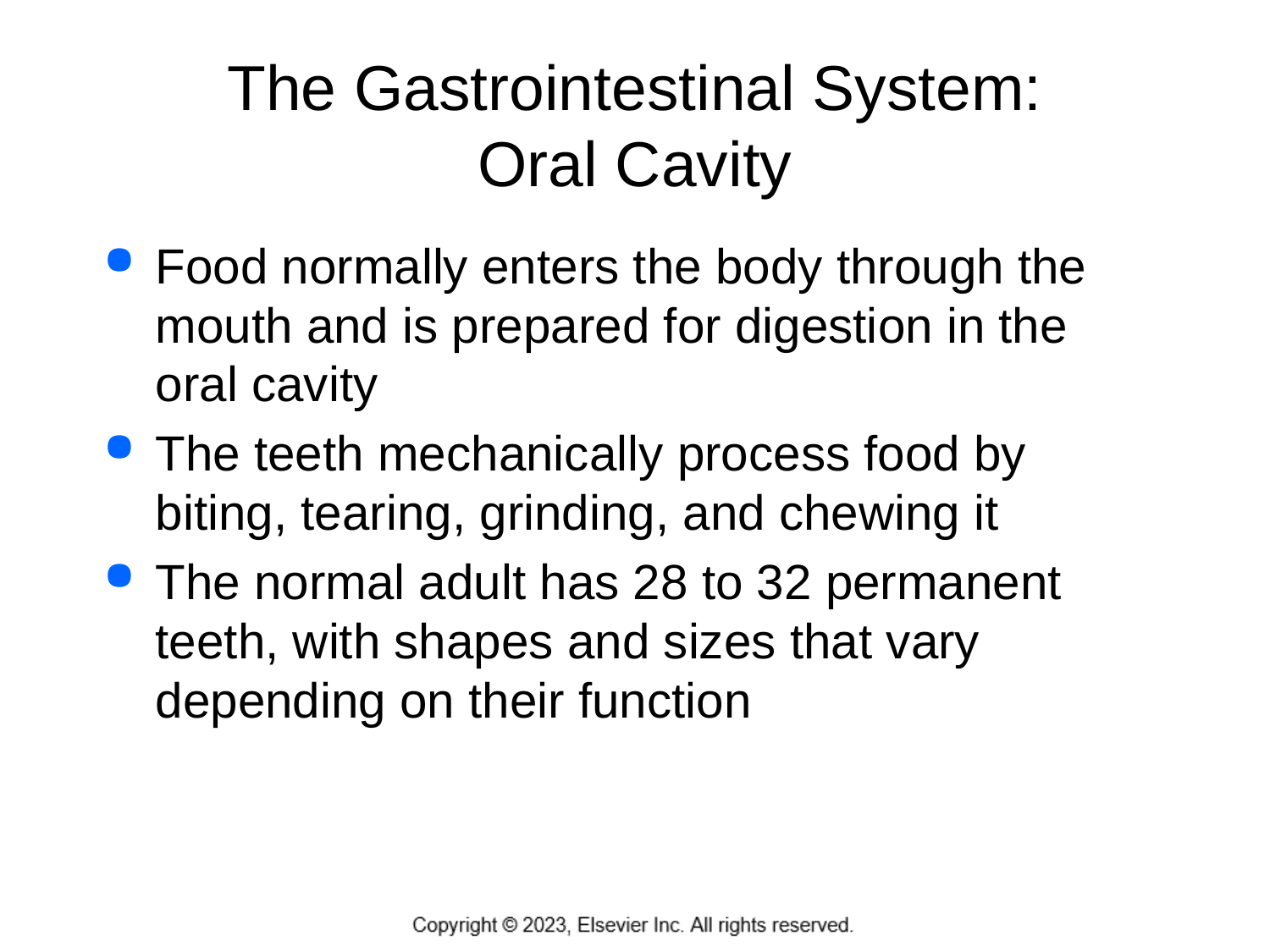

# The Gastrointestinal System: Oral Cavity
Food normally enters the body through the mouth and is prepared for digestion in the oral cavity
The teeth mechanically process food by biting, tearing, grinding, and chewing it
The normal adult has 28 to 32 permanent teeth, with shapes and sizes that vary depending on their function